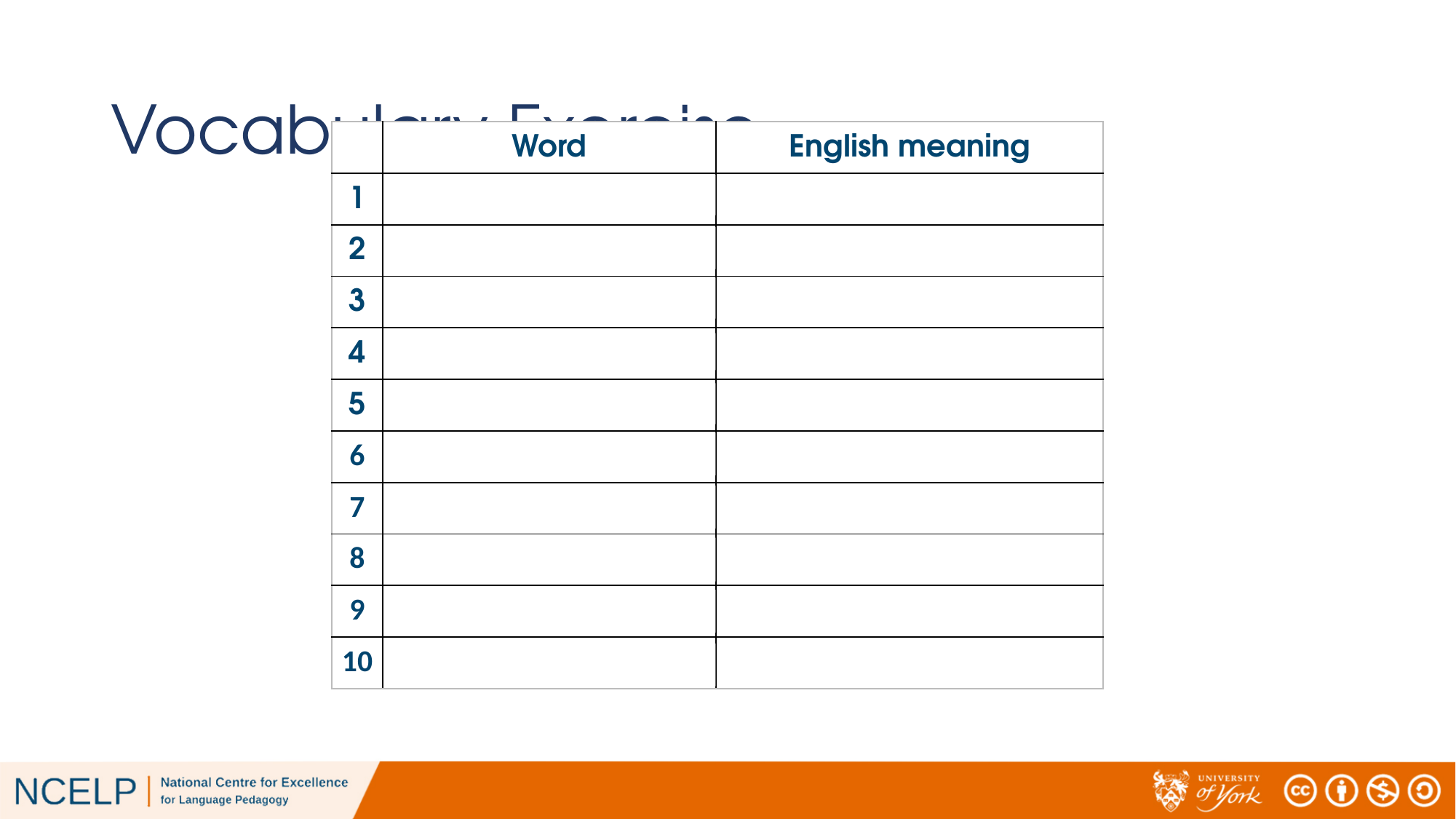

Vocabulary Exercise
|  | Word | English meaning |
| --- | --- | --- |
| 1 | la plaza | town square |
| 2 | la iglesia | church |
| 3 | el teatro | theatre |
| 4 | ser | to be [permanent] |
| 5 | grande | big |
| 6 | pequeño/a | small |
| 7 | estar | to be [location] |
| 8 | cerca (de) | near (to) |
| 9 | lejos (de) | far (from) |
| 10 | el museo | museum |